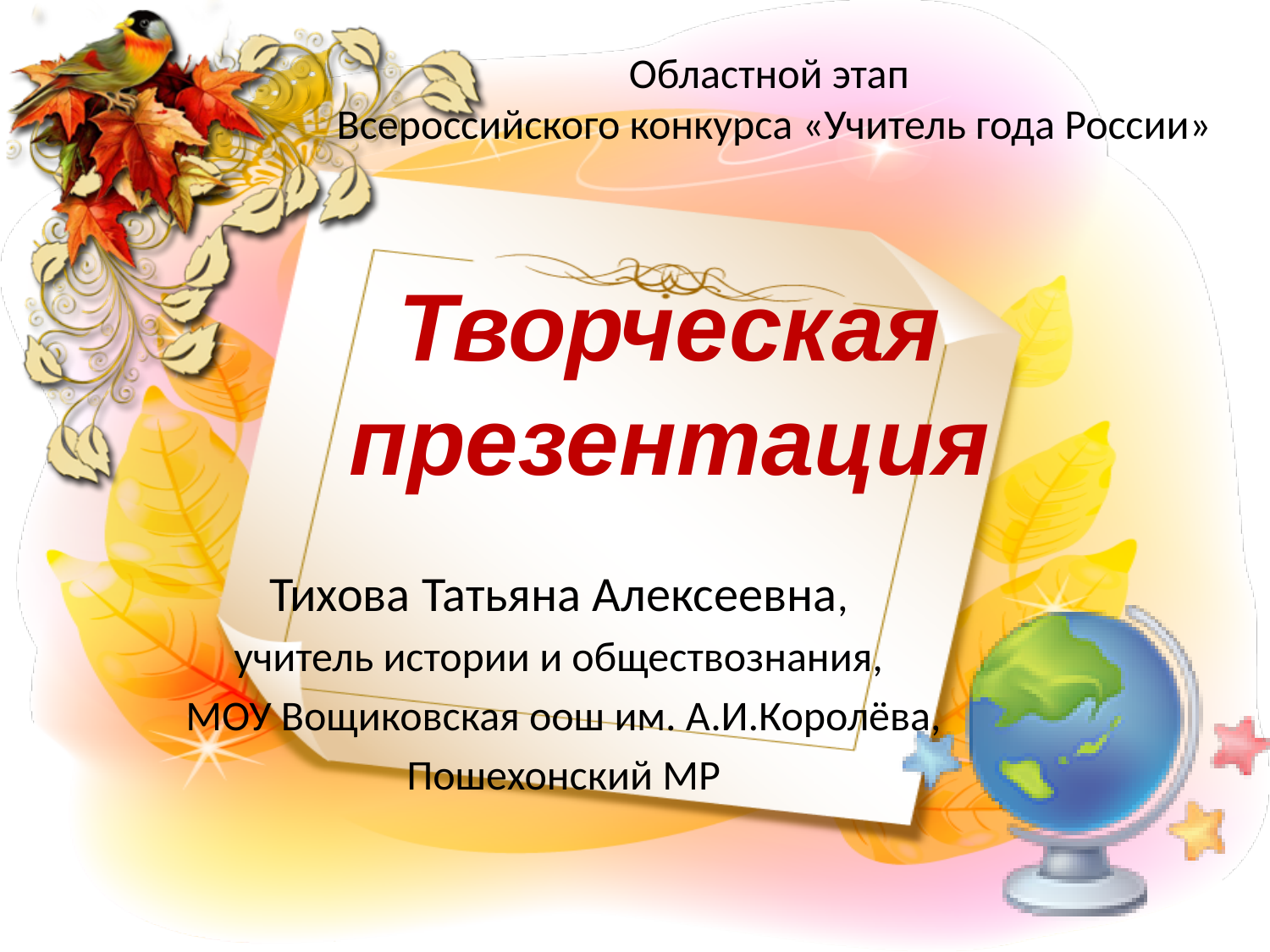

Областной этап
Всероссийского конкурса «Учитель года России»

# Творческая презентация
Тихова Татьяна Алексеевна,
учитель истории и обществознания,
МОУ Вощиковская оош им. А.И.Королёва,
Пошехонский МР